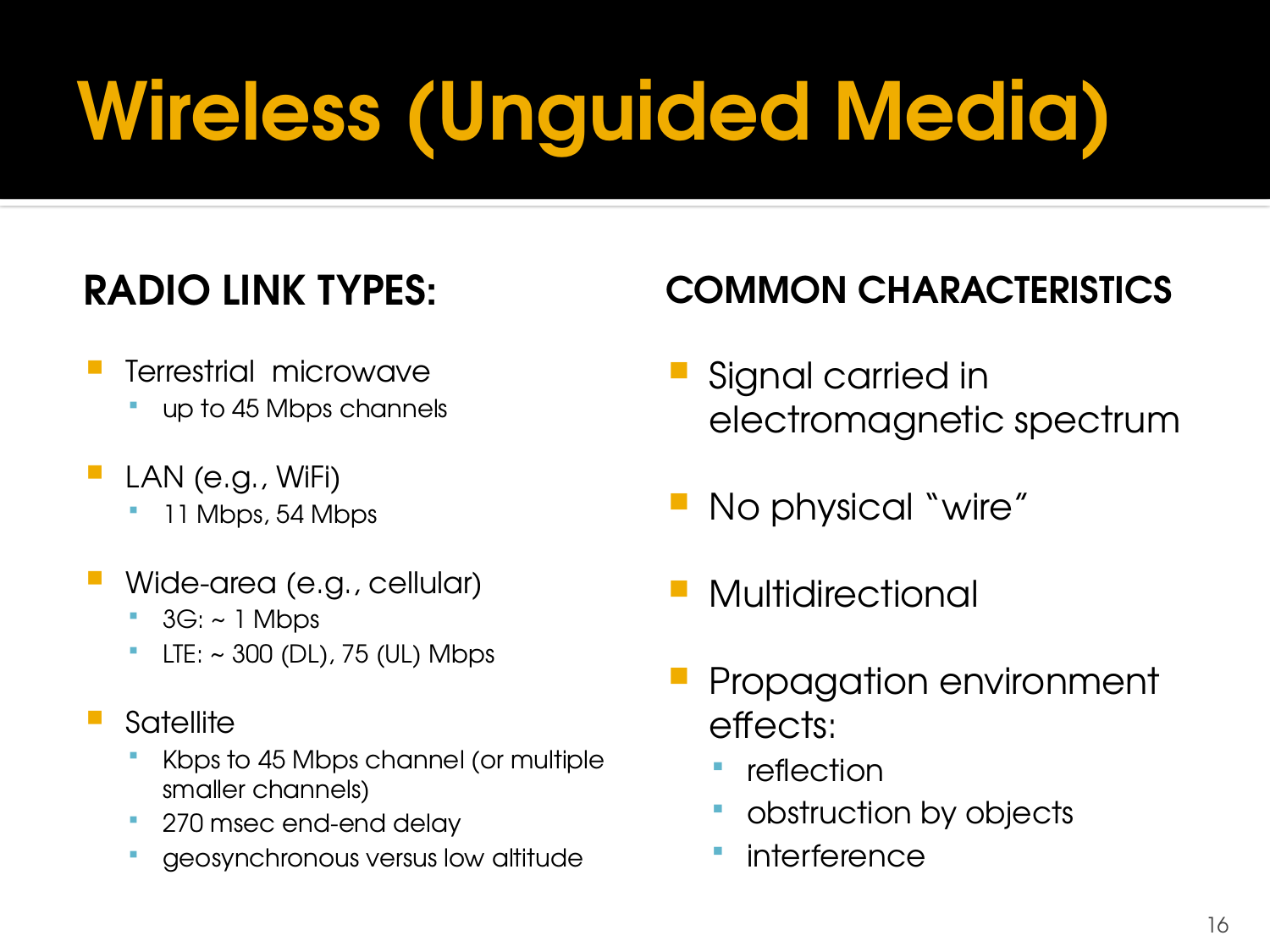

# Wireless (Unguided Media)
Radio link types:
Common Characteristics
Terrestrial  microwave
up to 45 Mbps channels

LAN (e.g., WiFi)
11 Mbps, 54 Mbps

Wide-area (e.g., cellular)
3G: ~ 1 Mbps
LTE: ~ 300 (DL), 75 (UL) Mbps

Satellite
Kbps to 45 Mbps channel (or multiple smaller channels)
270 msec end-end delay
geosynchronous versus low altitude
Signal carried in electromagnetic spectrum

No physical “wire”

Multidirectional

Propagation environment effects:
reflection
obstruction by objects
interference

16